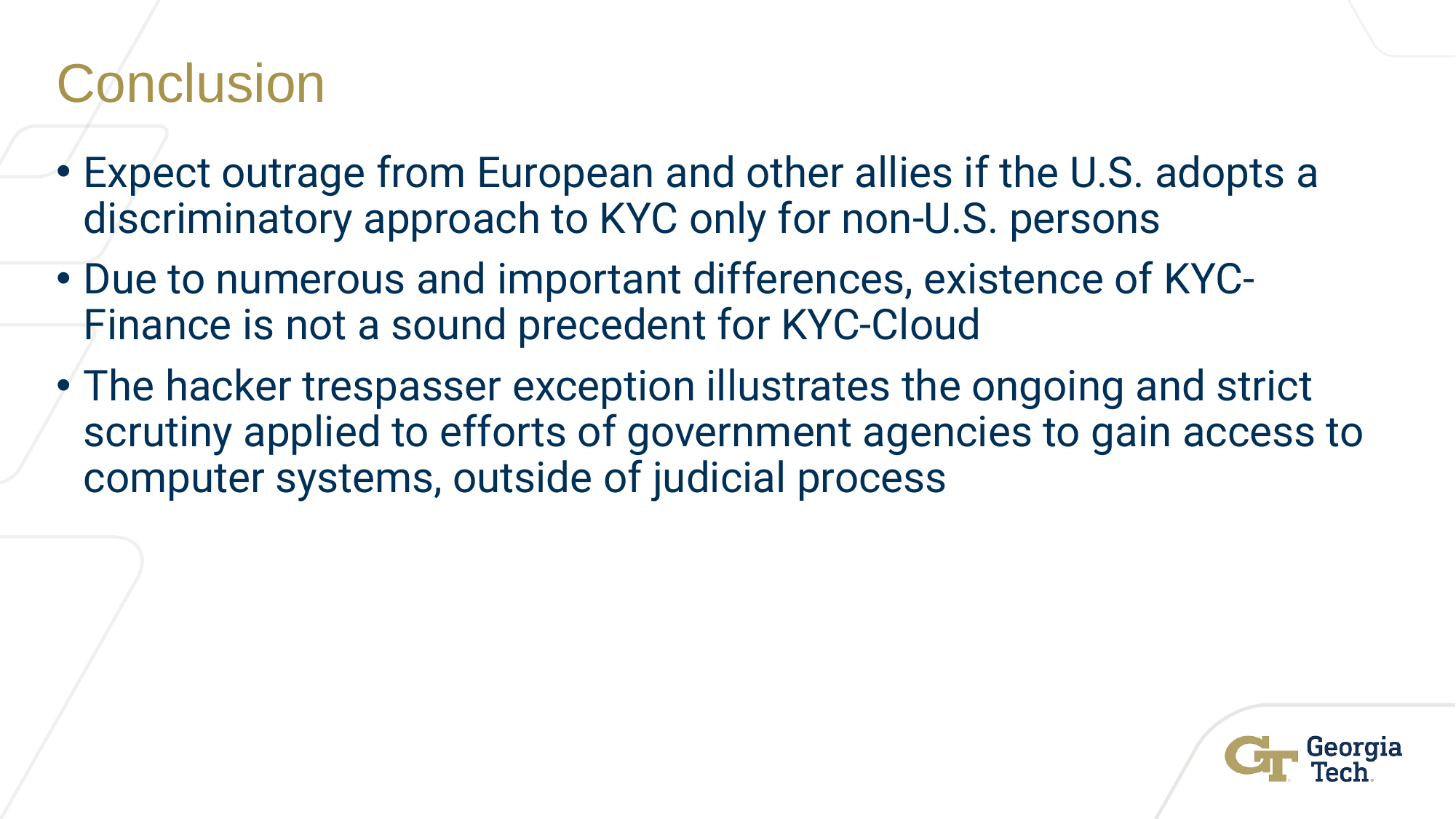

# Conclusion
Expect outrage from European and other allies if the U.S. adopts a discriminatory approach to KYC only for non-U.S. persons
Due to numerous and important differences, existence of KYC-Finance is not a sound precedent for KYC-Cloud
The hacker trespasser exception illustrates the ongoing and strict scrutiny applied to efforts of government agencies to gain access to computer systems, outside of judicial process